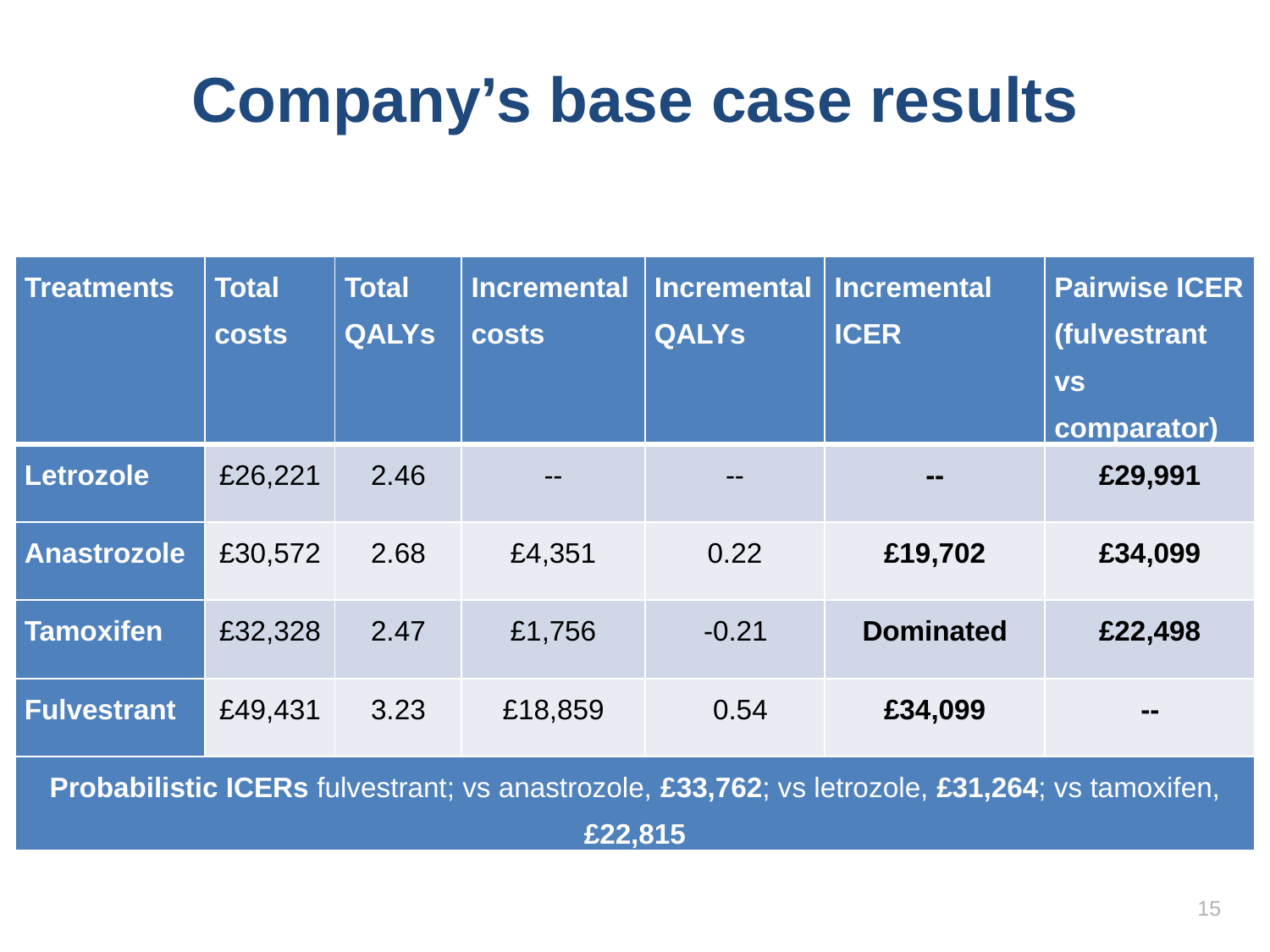

# Company’s base case results
| Treatments | Total costs | Total QALYs | Incremental costs | Incremental QALYs | Incremental ICER | Pairwise ICER (fulvestrant vs comparator) |
| --- | --- | --- | --- | --- | --- | --- |
| Letrozole | £26,221 | 2.46 | -- | -- | -- | £29,991 |
| Anastrozole | £30,572 | 2.68 | £4,351 | 0.22 | £19,702 | £34,099 |
| Tamoxifen | £32,328 | 2.47 | £1,756 | -0.21 | Dominated | £22,498 |
| Fulvestrant | £49,431 | 3.23 | £18,859 | 0.54 | £34,099 | -- |
| Probabilistic ICERs fulvestrant; vs anastrozole, £33,762; vs letrozole, £31,264; vs tamoxifen, £22,815 |  |  |  |  |  |  |
15